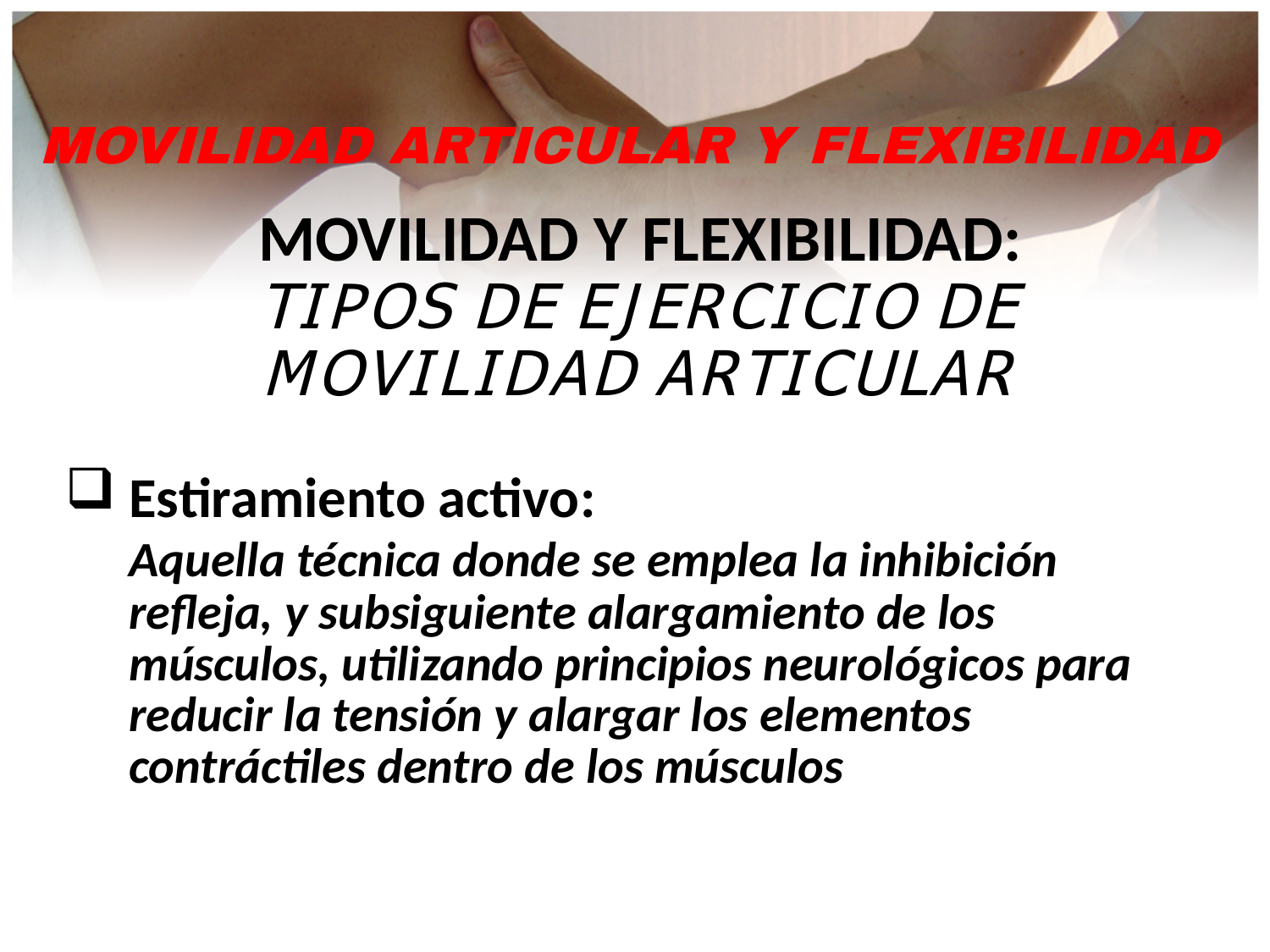

MOVILIDAD ARTICULAR Y FLEXIBILIDAD
MOVILIDAD Y FLEXIBILIDAD:
TIPOS DE EJERCICIO DE
MOVILIDAD ARTICULAR
 Estiramiento activo:
Aquella técnica donde se emplea la inhibición
refleja, y subsiguiente alargamiento de los
músculos, utilizando principios neurológicos para
reducir la tensión y alargar los elementos
contráctiles dentro de los músculos